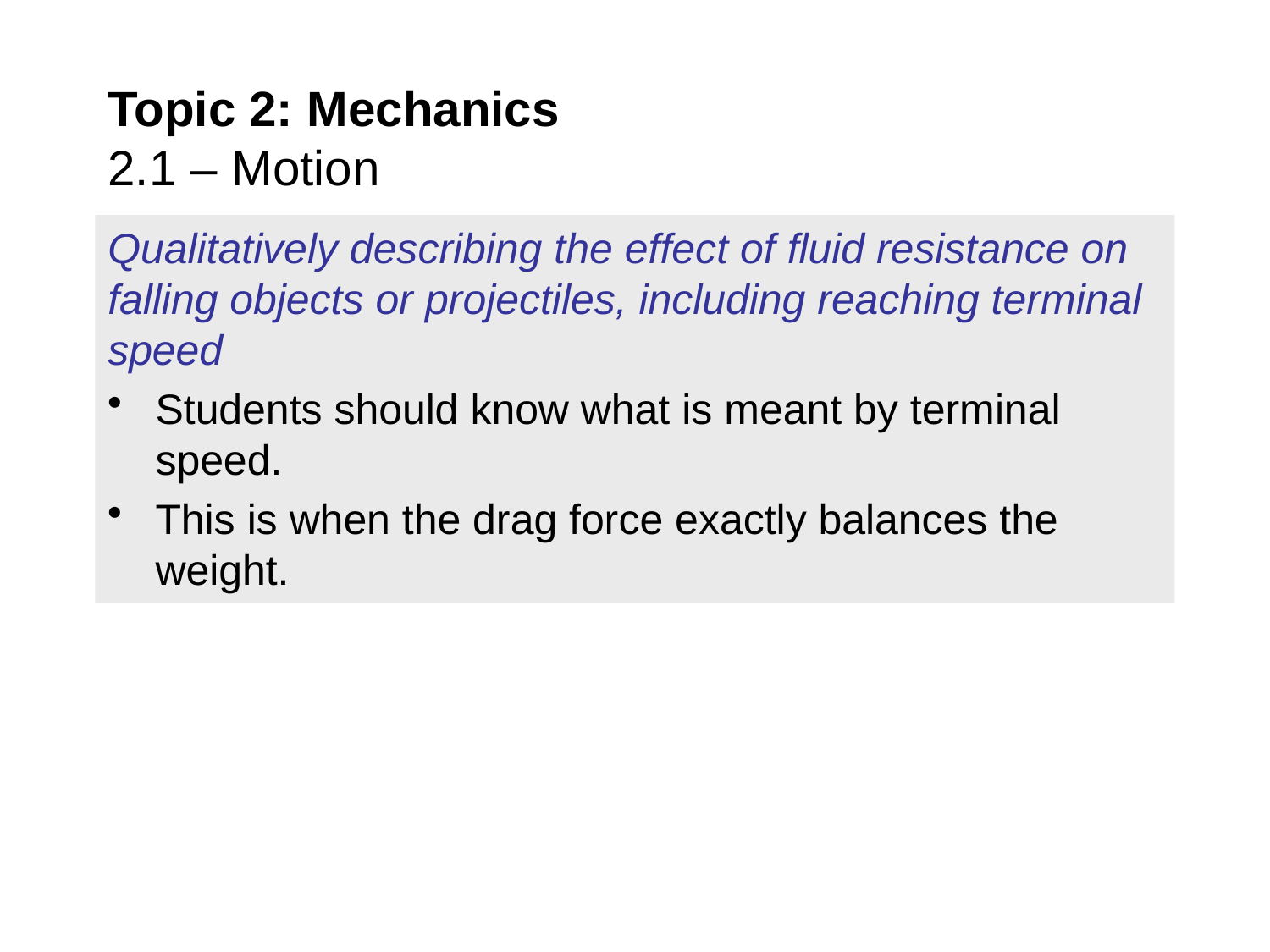

# Topic 2: Mechanics 2.1 – Motion
Qualitatively describing the effect of fluid resistance on falling objects or projectiles, including reaching terminal speed
Students should know what is meant by terminal speed.
This is when the drag force exactly balances the weight.